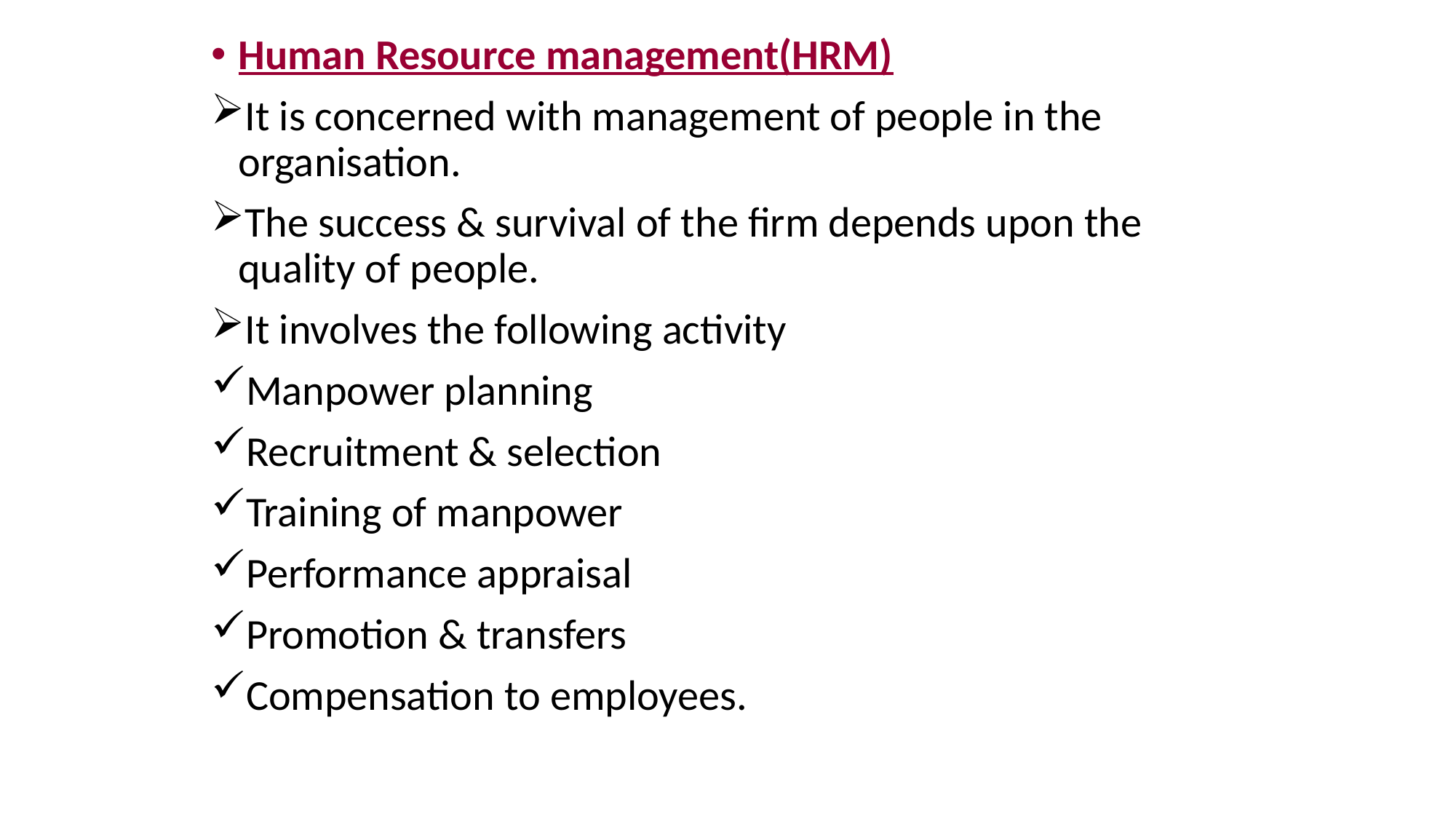

Human Resource management(HRM)
It is concerned with management of people in the organisation.
The success & survival of the firm depends upon the quality of people.
It involves the following activity
Manpower planning
Recruitment & selection
Training of manpower
Performance appraisal
Promotion & transfers
Compensation to employees.